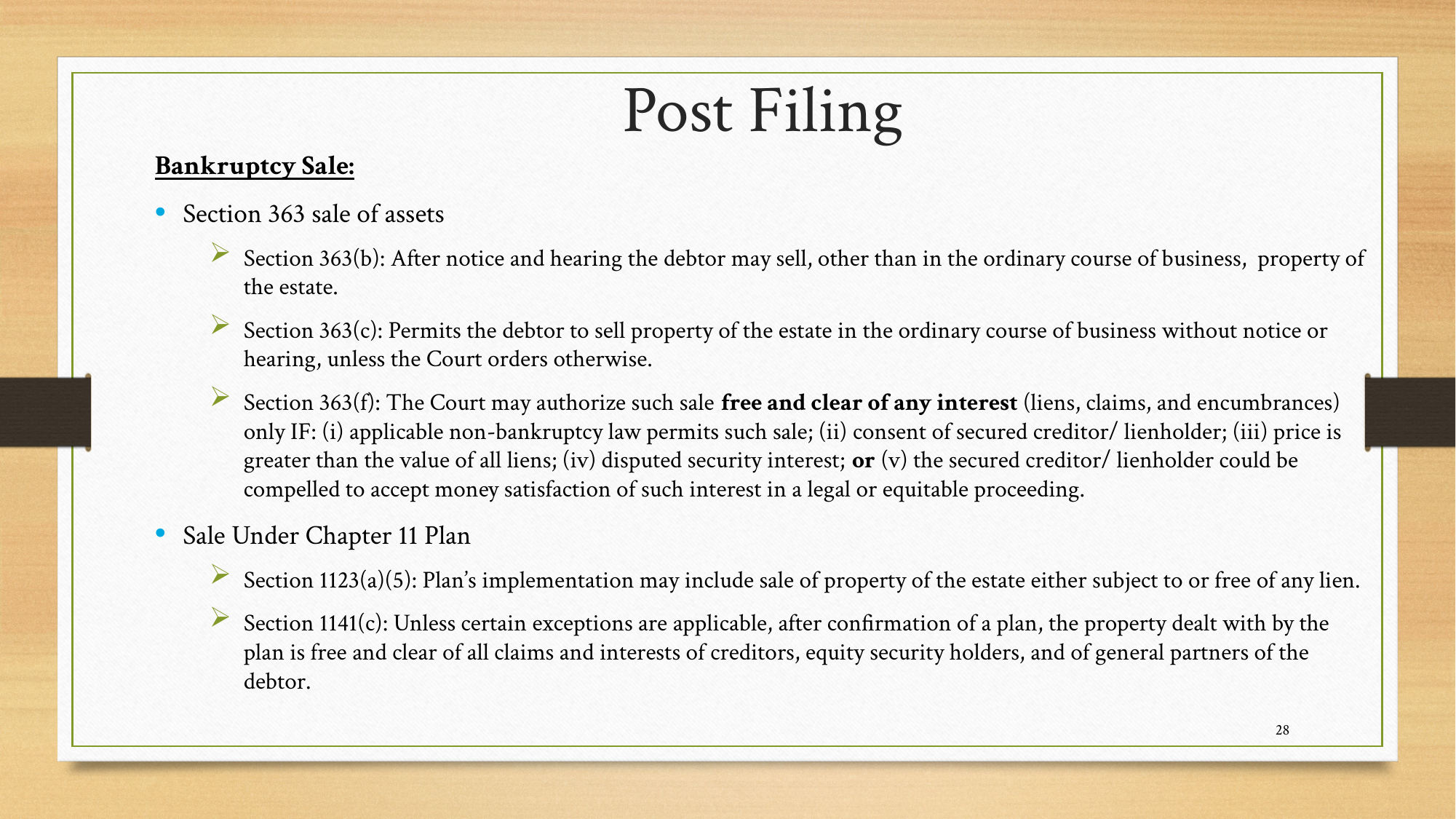

# Post Filing
Bankruptcy Sale:
Section 363 sale of assets
Section 363(b): After notice and hearing the debtor may sell, other than in the ordinary course of business,  property of the estate.
Section 363(c): Permits the debtor to sell property of the estate in the ordinary course of business without notice or hearing, unless the Court orders otherwise.
Section 363(f): The Court may authorize such sale free and clear of any interest (liens, claims, and encumbrances) only IF: (i) applicable non-bankruptcy law permits such sale; (ii) consent of secured creditor/ lienholder; (iii) price is greater than the value of all liens; (iv) disputed security interest; or (v) the secured creditor/ lienholder could be compelled to accept money satisfaction of such interest in a legal or equitable proceeding.
Sale Under Chapter 11 Plan
Section 1123(a)(5): Plan’s implementation may include sale of property of the estate either subject to or free of any lien.
Section 1141(c): Unless certain exceptions are applicable, after confirmation of a plan, the property dealt with by the plan is free and clear of all claims and interests of creditors, equity security holders, and of general partners of the debtor.

28